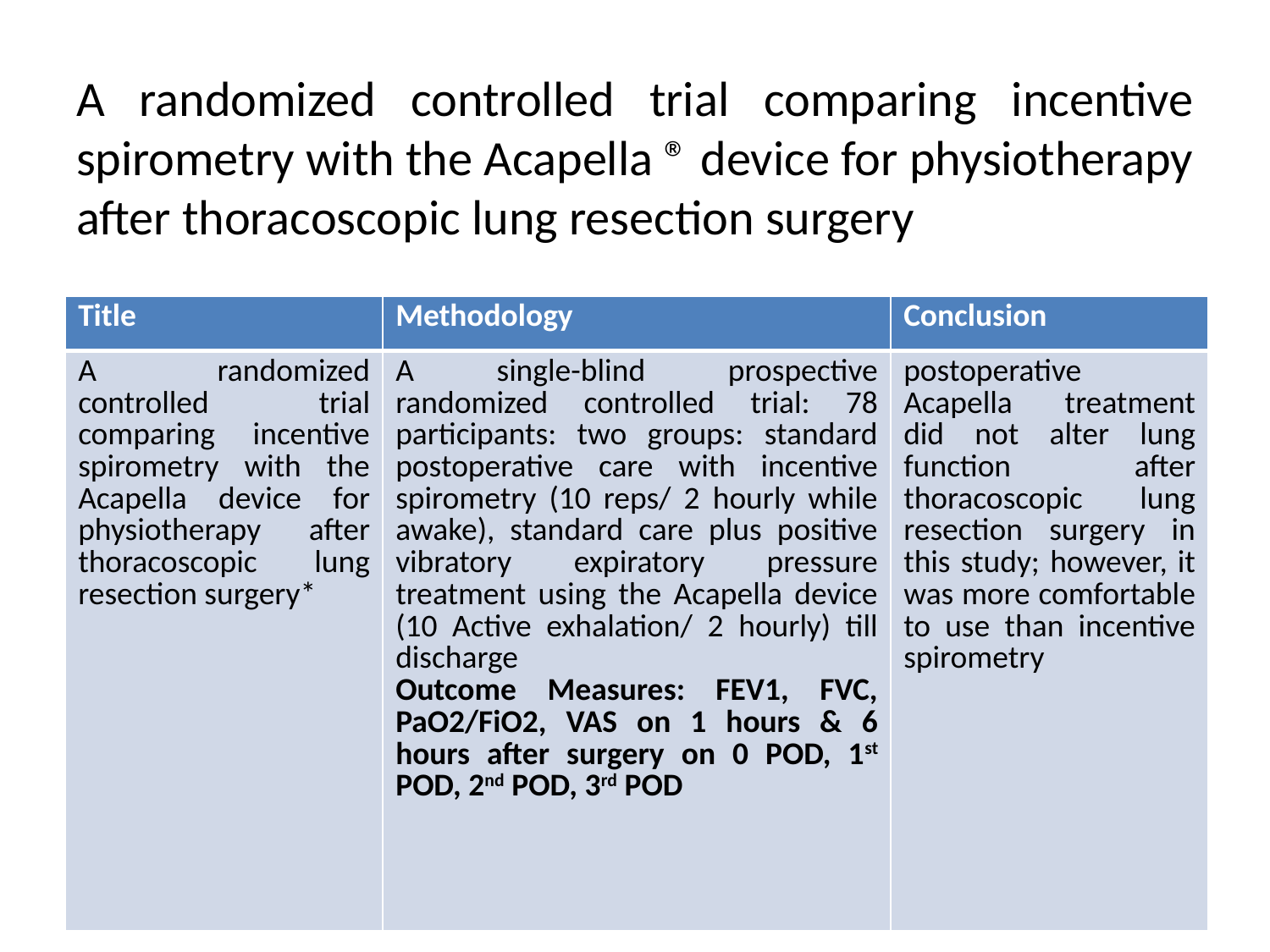

# A randomized controlled trial comparing incentive spirometry with the Acapella ® device for physiotherapy after thoracoscopic lung resection surgery
| Title | Methodology | Conclusion |
| --- | --- | --- |
| A randomized controlled trial comparing incentive spirometry with the Acapella device for physiotherapy after thoracoscopic lung resection surgery\* | A single-blind prospective randomized controlled trial: 78 participants: two groups: standard postoperative care with incentive spirometry (10 reps/ 2 hourly while awake), standard care plus positive vibratory expiratory pressure treatment using the Acapella device (10 Active exhalation/ 2 hourly) till discharge Outcome Measures: FEV1, FVC, PaO2/FiO2, VAS on 1 hours & 6 hours after surgery on 0 POD, 1st POD, 2nd POD, 3rd POD | postoperative Acapella treatment did not alter lung function after thoracoscopic lung resection surgery in this study; however, it was more comfortable to use than incentive spirometry |